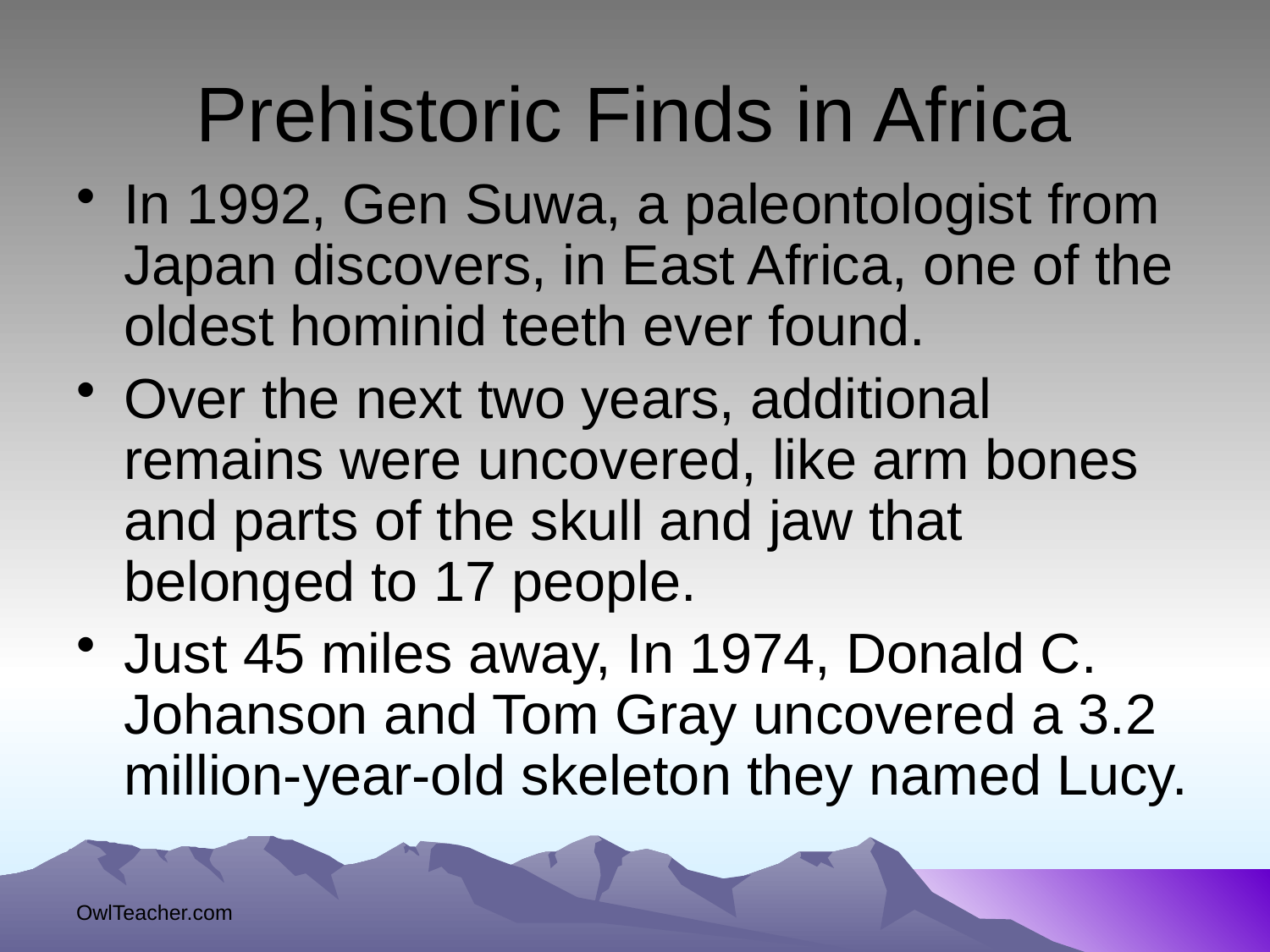

# Prehistoric Finds in Africa
In 1992, Gen Suwa, a paleontologist from Japan discovers, in East Africa, one of the oldest hominid teeth ever found.
Over the next two years, additional remains were uncovered, like arm bones and parts of the skull and jaw that belonged to 17 people.
Just 45 miles away, In 1974, Donald C. Johanson and Tom Gray uncovered a 3.2 million-year-old skeleton they named Lucy.
OwlTeacher.com